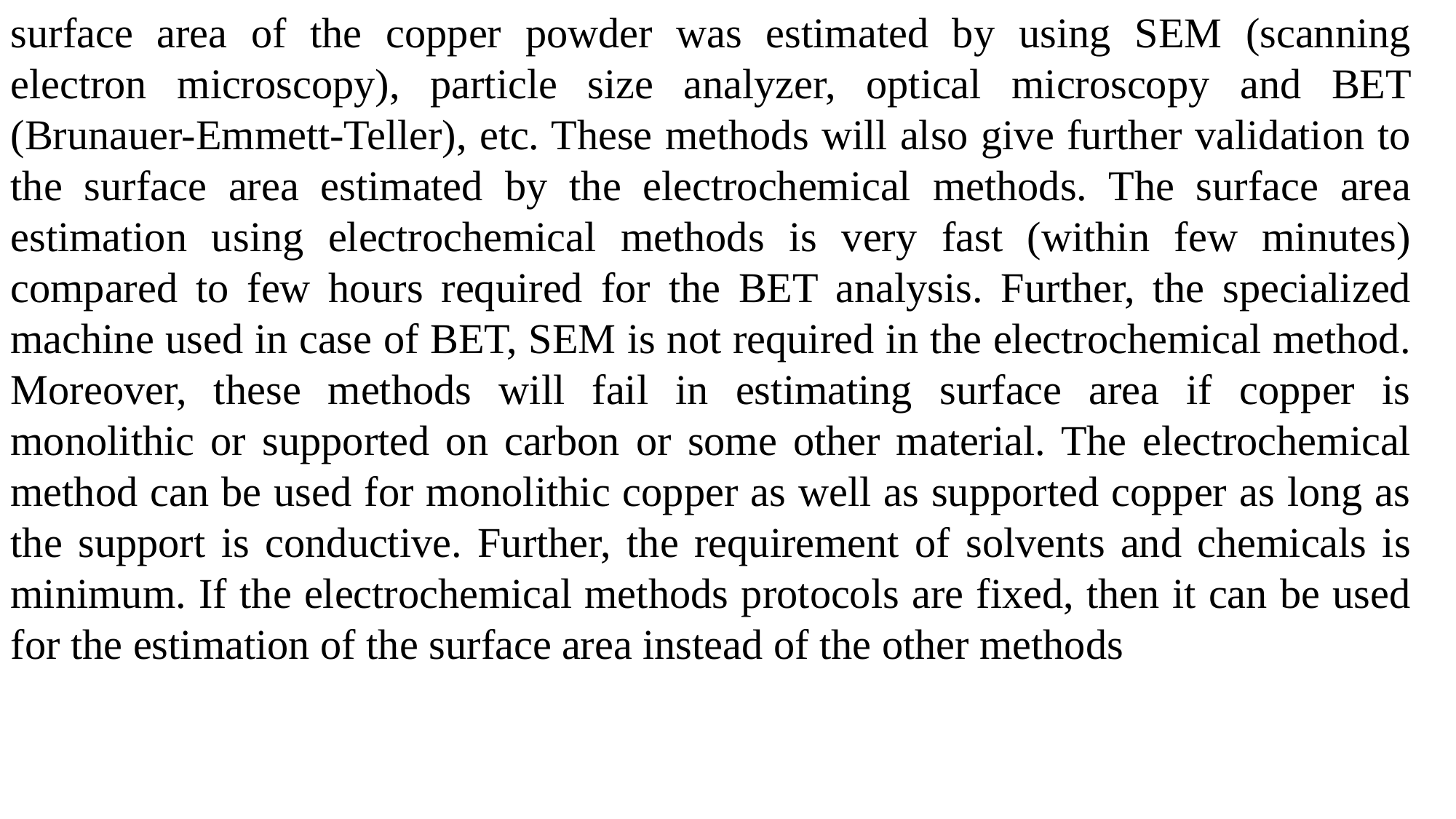

surface area of the copper powder was estimated by using SEM (scanning electron microscopy), particle size analyzer, optical microscopy and BET (Brunauer-Emmett-Teller), etc. These methods will also give further validation to the surface area estimated by the electrochemical methods. The surface area estimation using electrochemical methods is very fast (within few minutes) compared to few hours required for the BET analysis. Further, the specialized machine used in case of BET, SEM is not required in the electrochemical method. Moreover, these methods will fail in estimating surface area if copper is monolithic or supported on carbon or some other material. The electrochemical method can be used for monolithic copper as well as supported copper as long as the support is conductive. Further, the requirement of solvents and chemicals is minimum. If the electrochemical methods protocols are fixed, then it can be used for the estimation of the surface area instead of the other methods